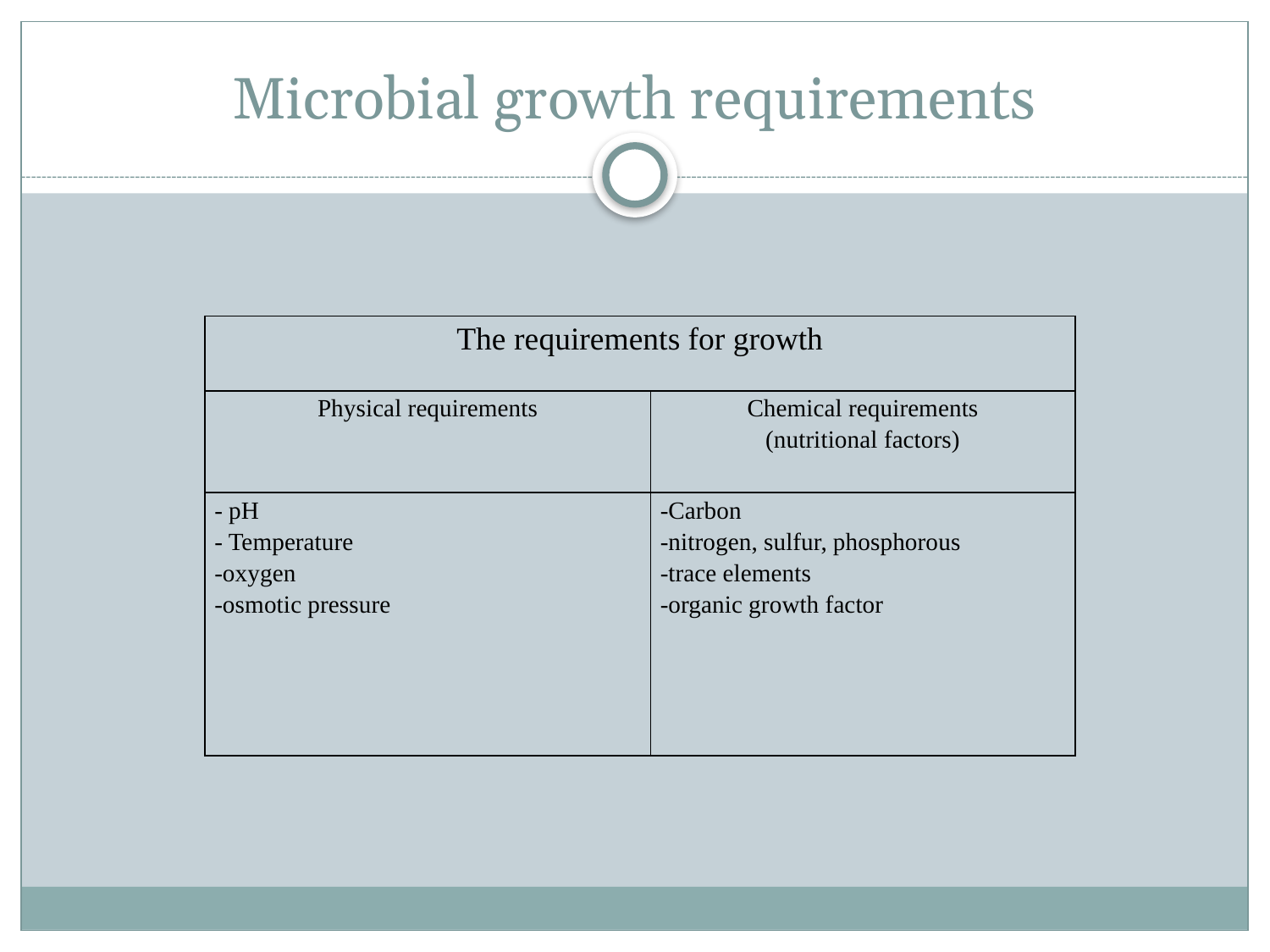

# Microbial growth requirements
| The requirements for growth |  |
| --- | --- |
| Physical requirements | Chemical requirements (nutritional factors) |
| - pH - Temperature -oxygen -osmotic pressure | -Carbon -nitrogen, sulfur, phosphorous -trace elements -organic growth factor |